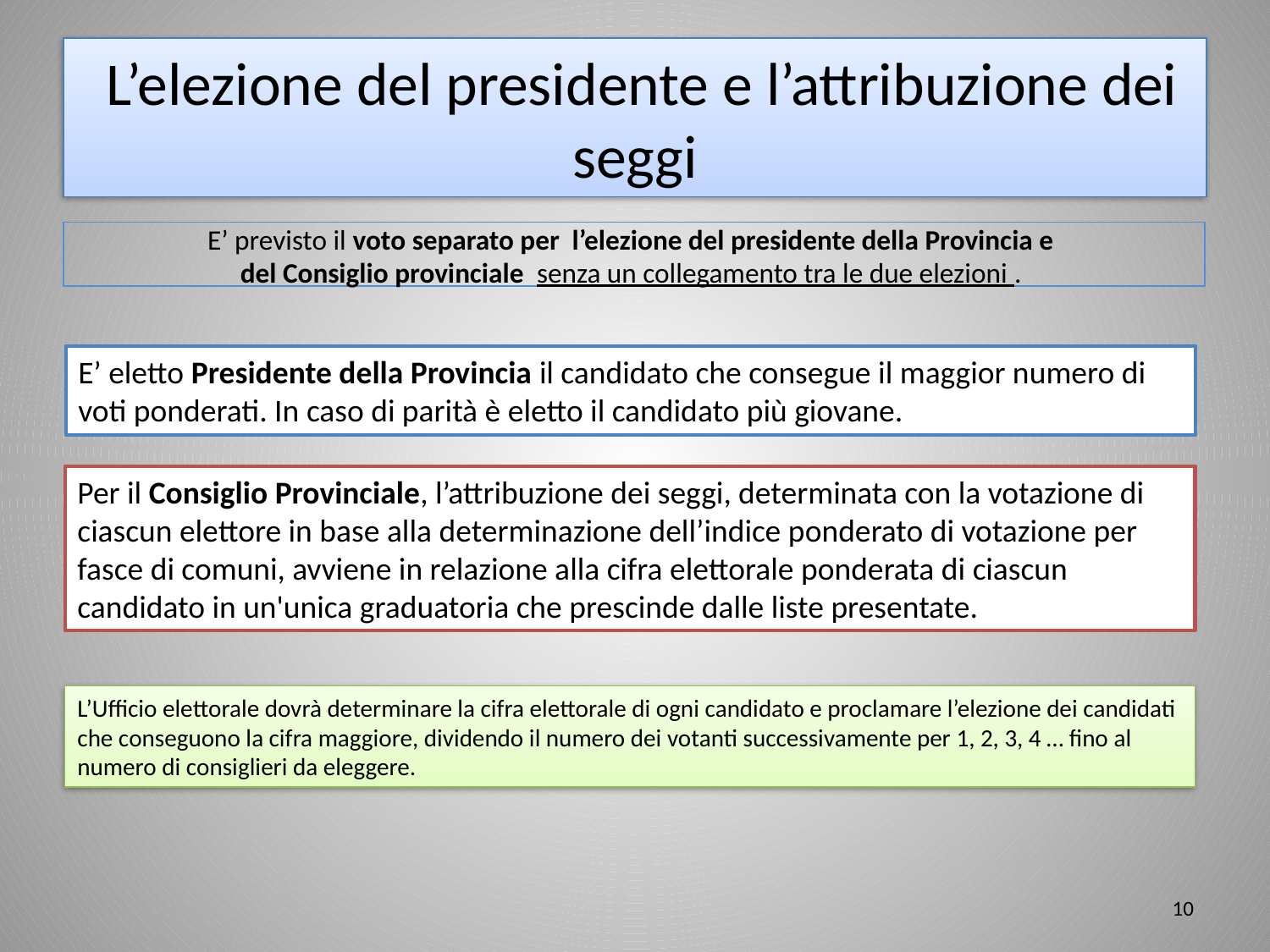

L’elezione del presidente e l’attribuzione dei seggi
E’ previsto il voto separato per  l’elezione del presidente della Provincia e
del Consiglio provinciale  senza un collegamento tra le due elezioni .

E’ eletto Presidente della Provincia il candidato che consegue il maggior numero di voti ponderati. In caso di parità è eletto il candidato più giovane.
Per il Consiglio Provinciale, l’attribuzione dei seggi, determinata con la votazione di ciascun elettore in base alla determinazione dell’indice ponderato di votazione per fasce di comuni, avviene in relazione alla cifra elettorale ponderata di ciascun candidato in un'unica graduatoria che prescinde dalle liste presentate.
L’Ufficio elettorale dovrà determinare la cifra elettorale di ogni candidato e proclamare l’elezione dei candidati che conseguono la cifra maggiore, dividendo il numero dei votanti successivamente per 1, 2, 3, 4 … fino al numero di consiglieri da eleggere.
10